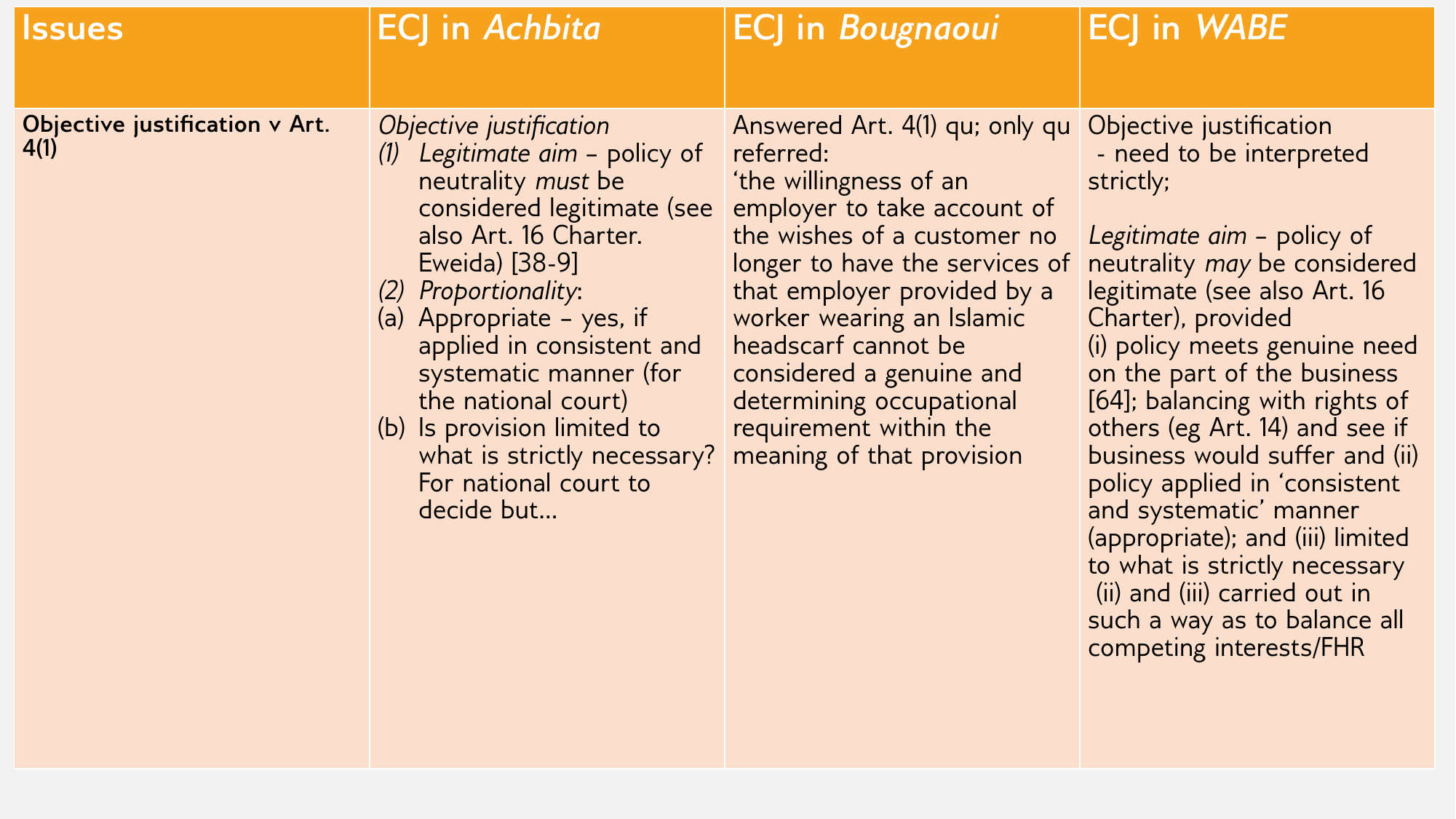

| Issues | ECJ in Achbita | ECJ in Bougnaoui | ECJ in WABE |
| --- | --- | --- | --- |
| Objective justification v Art. 4(1) | Objective justification Legitimate aim – policy of neutrality must be considered legitimate (see also Art. 16 Charter. Eweida) [38-9] Proportionality: Appropriate – yes, if applied in consistent and systematic manner (for the national court) Is provision limited to what is strictly necessary? For national court to decide but… | Answered Art. 4(1) qu; only qu referred: ‘the willingness of an employer to take account of the wishes of a customer no longer to have the services of that employer provided by a worker wearing an Islamic headscarf cannot be considered a genuine and determining occupational requirement within the meaning of that provision | Objective justification - need to be interpreted strictly; Legitimate aim – policy of neutrality may be considered legitimate (see also Art. 16 Charter), provided (i) policy meets genuine need on the part of the business [64]; balancing with rights of others (eg Art. 14) and see if business would suffer and (ii) policy applied in ‘consistent and systematic’ manner (appropriate); and (iii) limited to what is strictly necessary (ii) and (iii) carried out in such a way as to balance all competing interests/FHR |
#